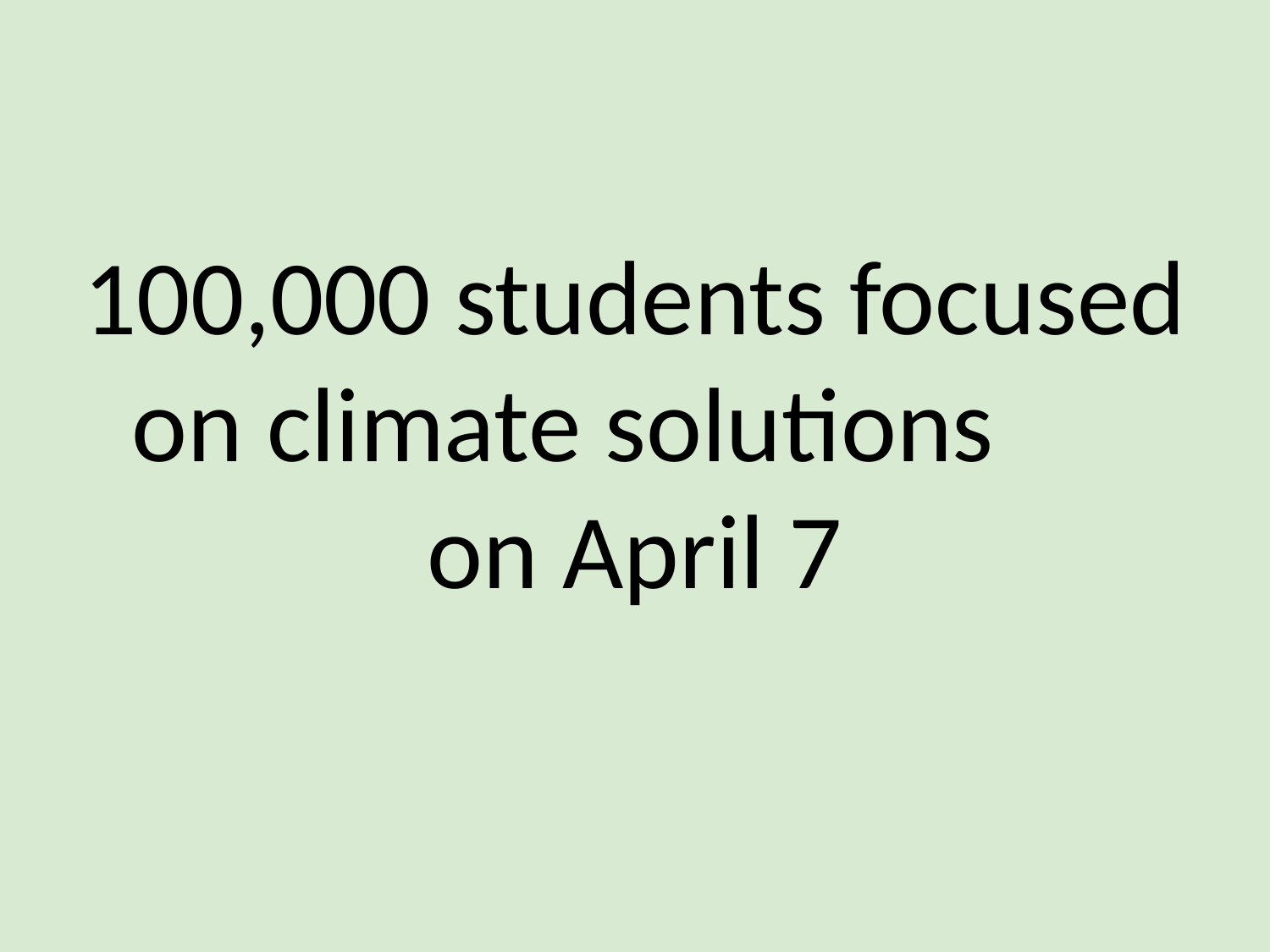

#
100,000 students focused on climate solutions       on April 7